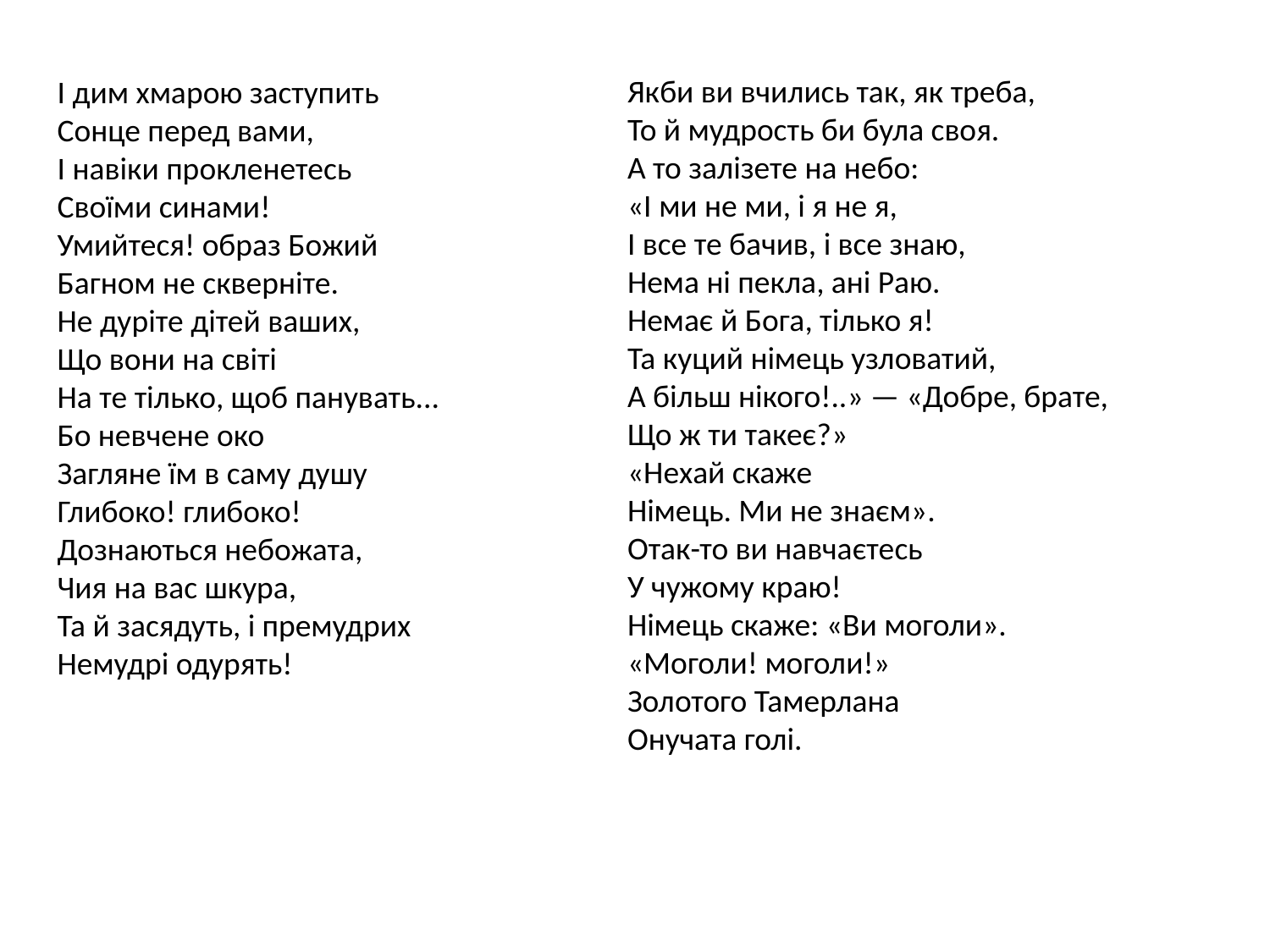

Якби ви вчились так, як треба,
То й мудрость би була своя.
А то залізете на небо:
«І ми не ми, і я не я,
І все те бачив, і все знаю,
Нема ні пекла, ані Раю.
Немає й Бога, тілько я!
Та куций німець узловатий,
А більш нікого!..» — «Добре, брате,
Що ж ти такеє?»
«Нехай скаже
Німець. Ми не знаєм».
Отак-то ви навчаєтесь
У чужому краю!
Німець скаже: «Ви моголи».
«Моголи! моголи!»
Золотого Тамерлана
Онучата голі.

І дим хмарою заступить
Сонце перед вами,
І навіки прокленетесь
Своїми синами!
Умийтеся! образ Божий
Багном не скверніте.
Не дуріте дітей ваших,
Що вони на світі
На те тілько, щоб панувать...
Бо невчене око
Загляне їм в саму душу
Глибоко! глибоко!
Дознаються небожата,
Чия на вас шкура,
Та й засядуть, і премудрих
Немудрі одурять!